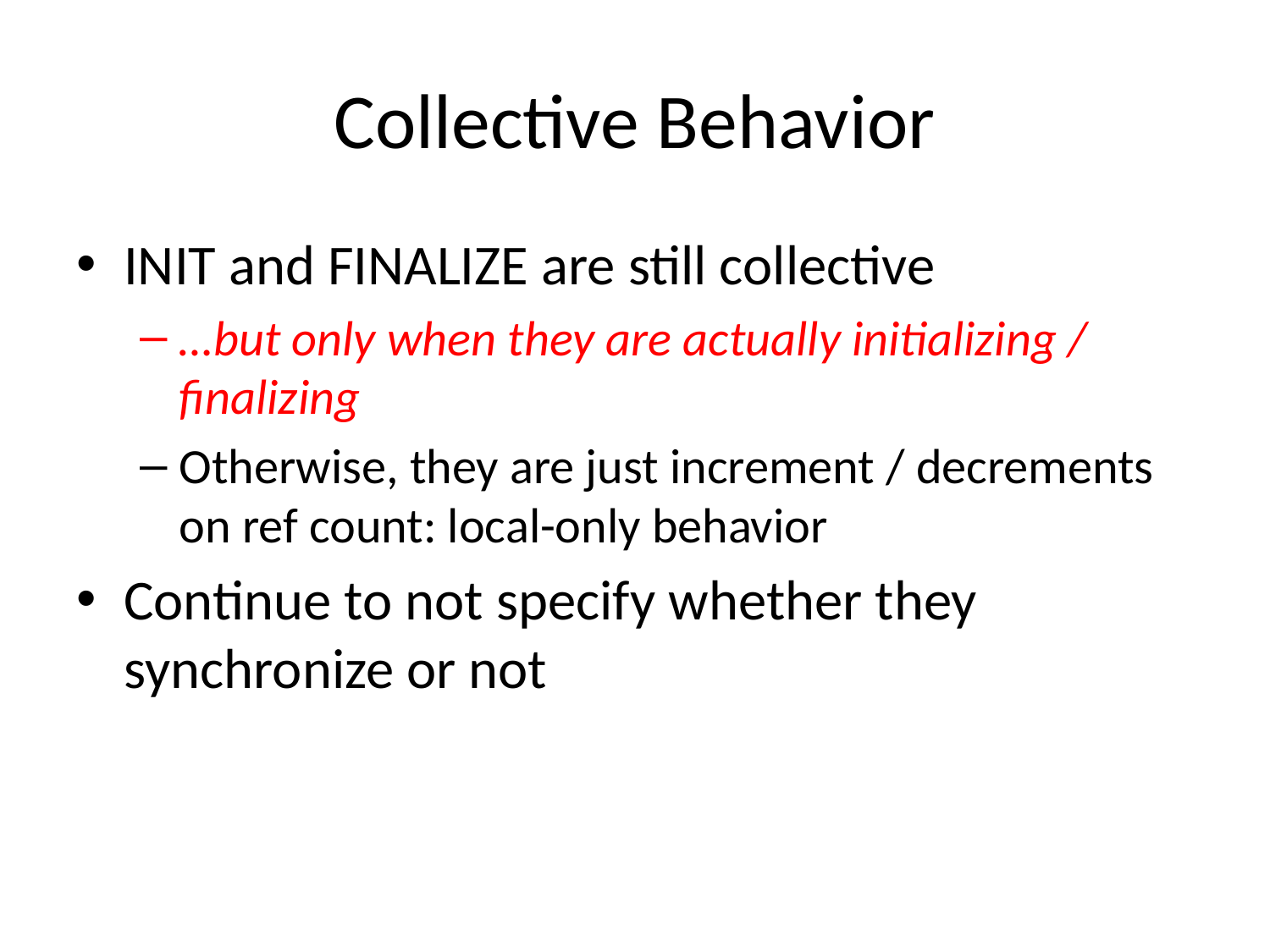

# Collective Behavior
INIT and FINALIZE are still collective
…but only when they are actually initializing / finalizing
Otherwise, they are just increment / decrements on ref count: local-only behavior
Continue to not specify whether they synchronize or not